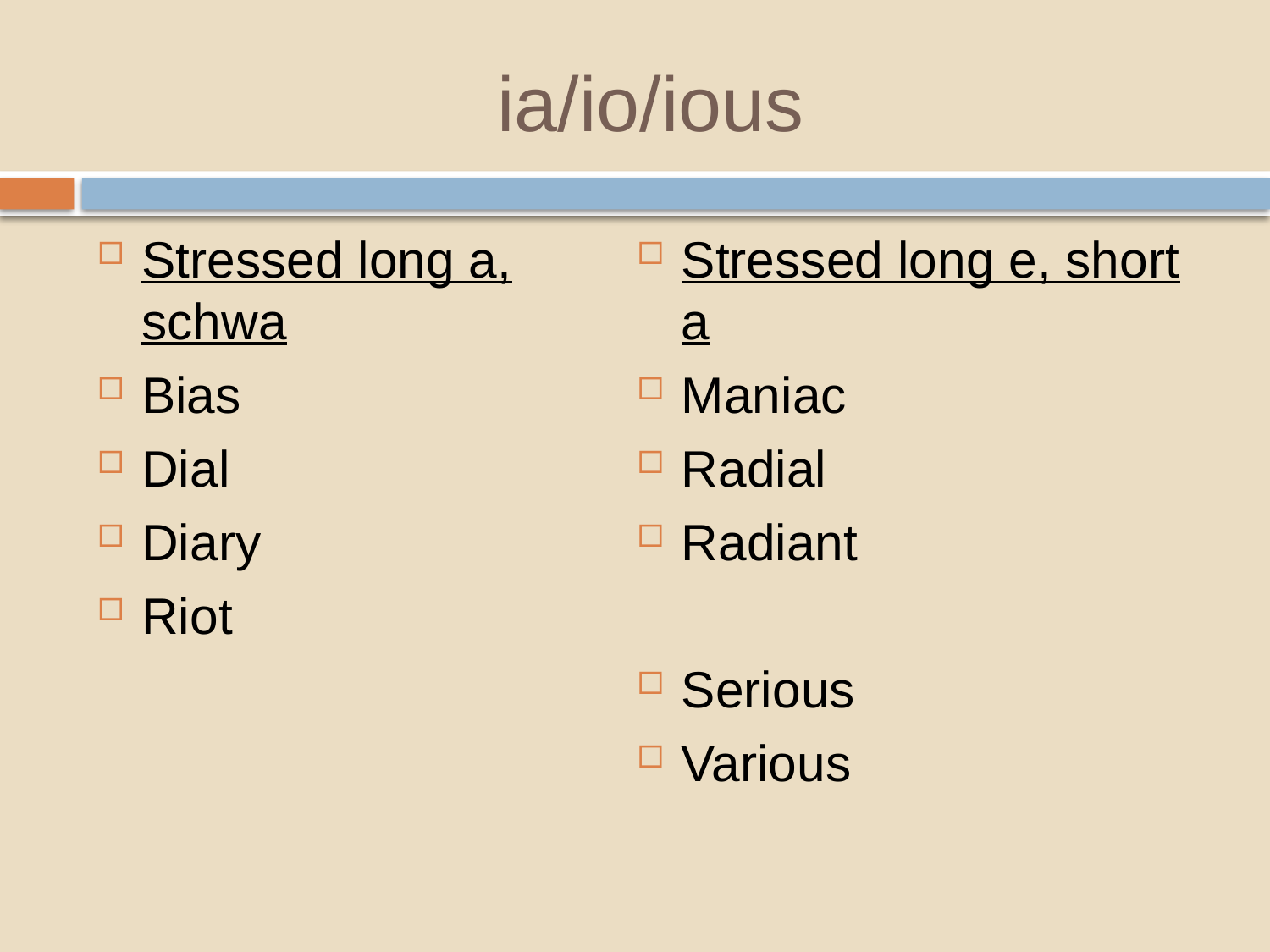

# ia/io/ious
Stressed long a, schwa
Bias
Dial
Diary
Riot

Stressed long e, short a
Maniac
Radial
Radiant

Serious
Various